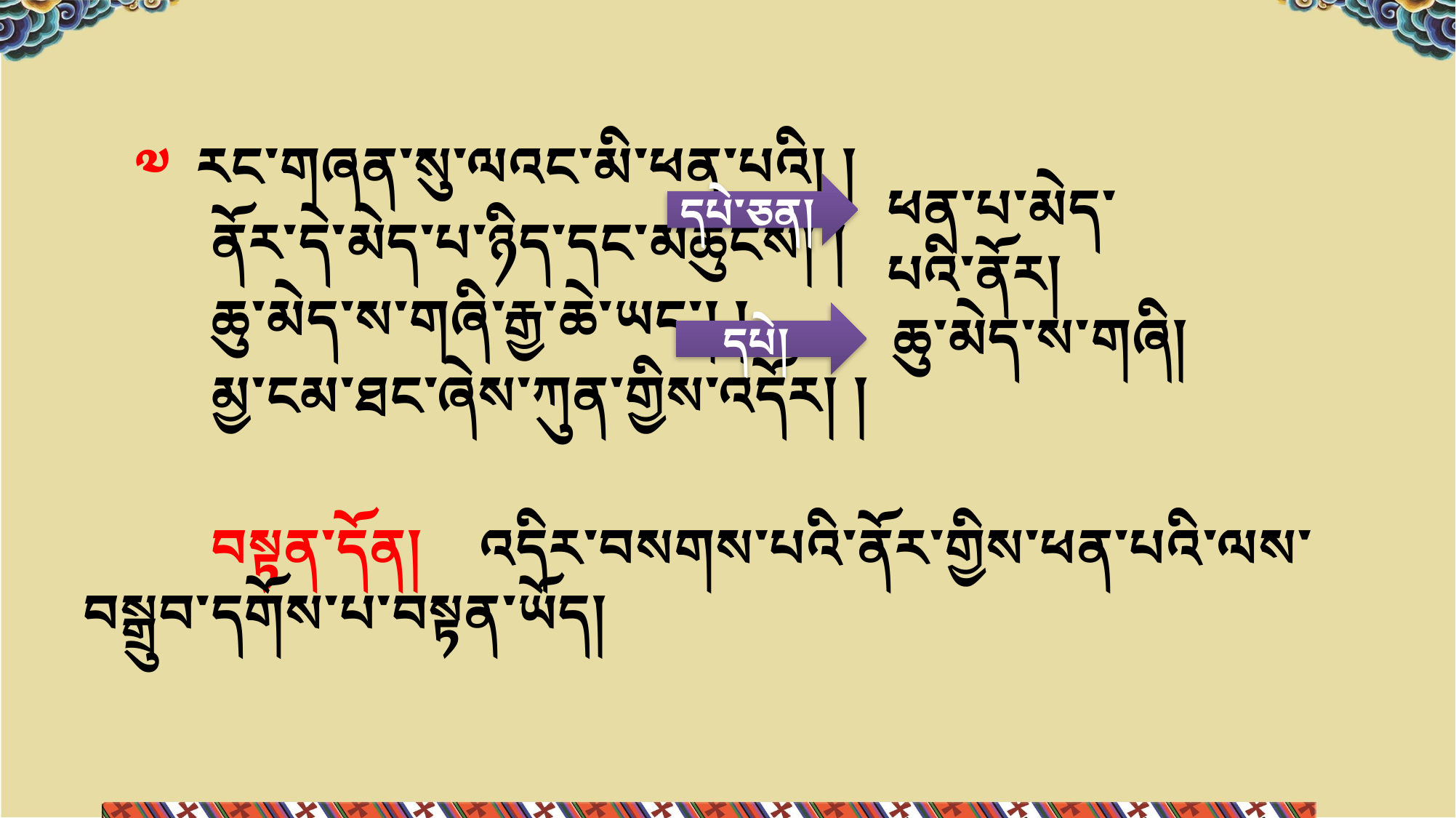

༧  རང་གཞན་སུ་ལའང་མི་ཕན་པའི། །
         ནོར་དེ་མེད་པ་ཉིད་དང་མཚུངས། །
         ཆུ་མེད་ས་གཞི་རྒྱ་ཆེ་ཡང་། །
         མྱ་ངམ་ཐང་ཞེས་ཀུན་གྱིས་འདོར། །

         བསྟན་དོན།    འདིར་བསགས་པའི་ནོར་གྱིས་ཕན་པའི་ལས་བསྒྲུབ་དགོས་པ་བསྟན་ཡོད།
ཕན་པ་མེད་པའི་ནོར།
དཔེ་ཅན།
ཆུ་མེད་ས་གཞི།
དཔེ།